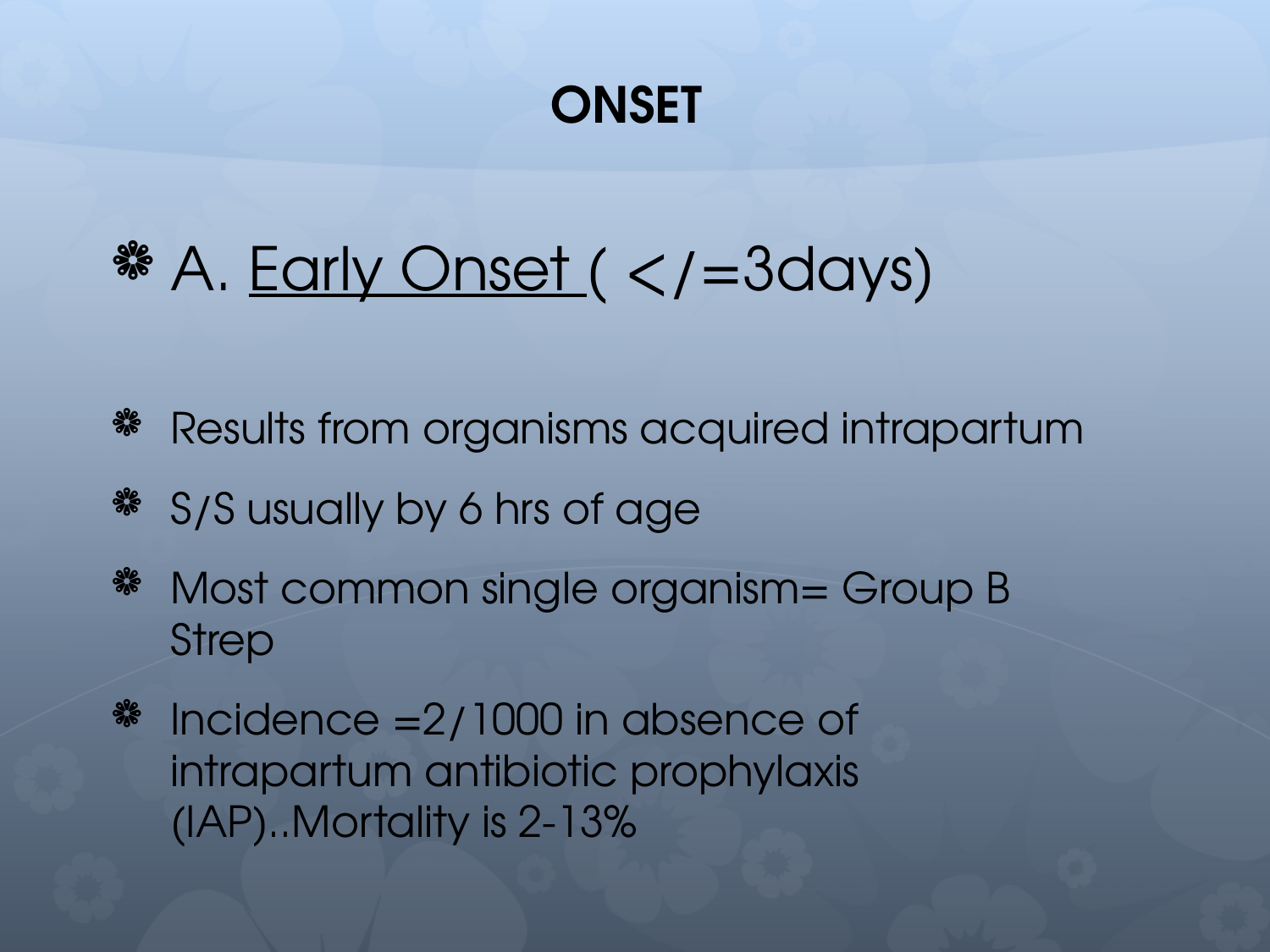

ONSET

A. Early Onset ( </=3days)

Results from organisms acquired intrapartum
S/S usually by 6 hrs of age
Most common single organism= Group B Strep
Incidence =2/1000 in absence of intrapartum antibiotic prophylaxis (IAP)..Mortality is 2-13%